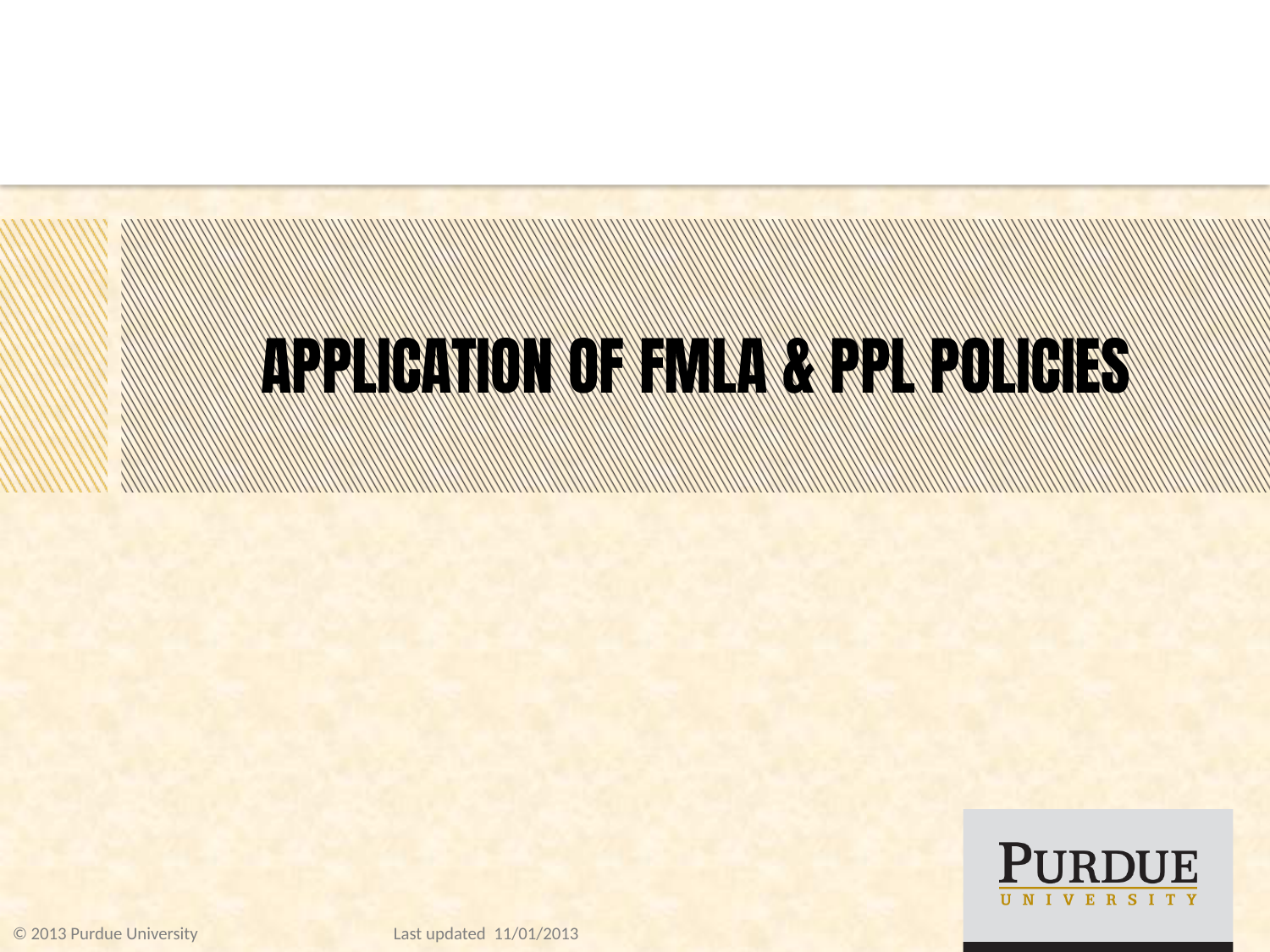

# application of fmla & ppl policies

© 2013 Purdue University		Last updated  11/01/2013